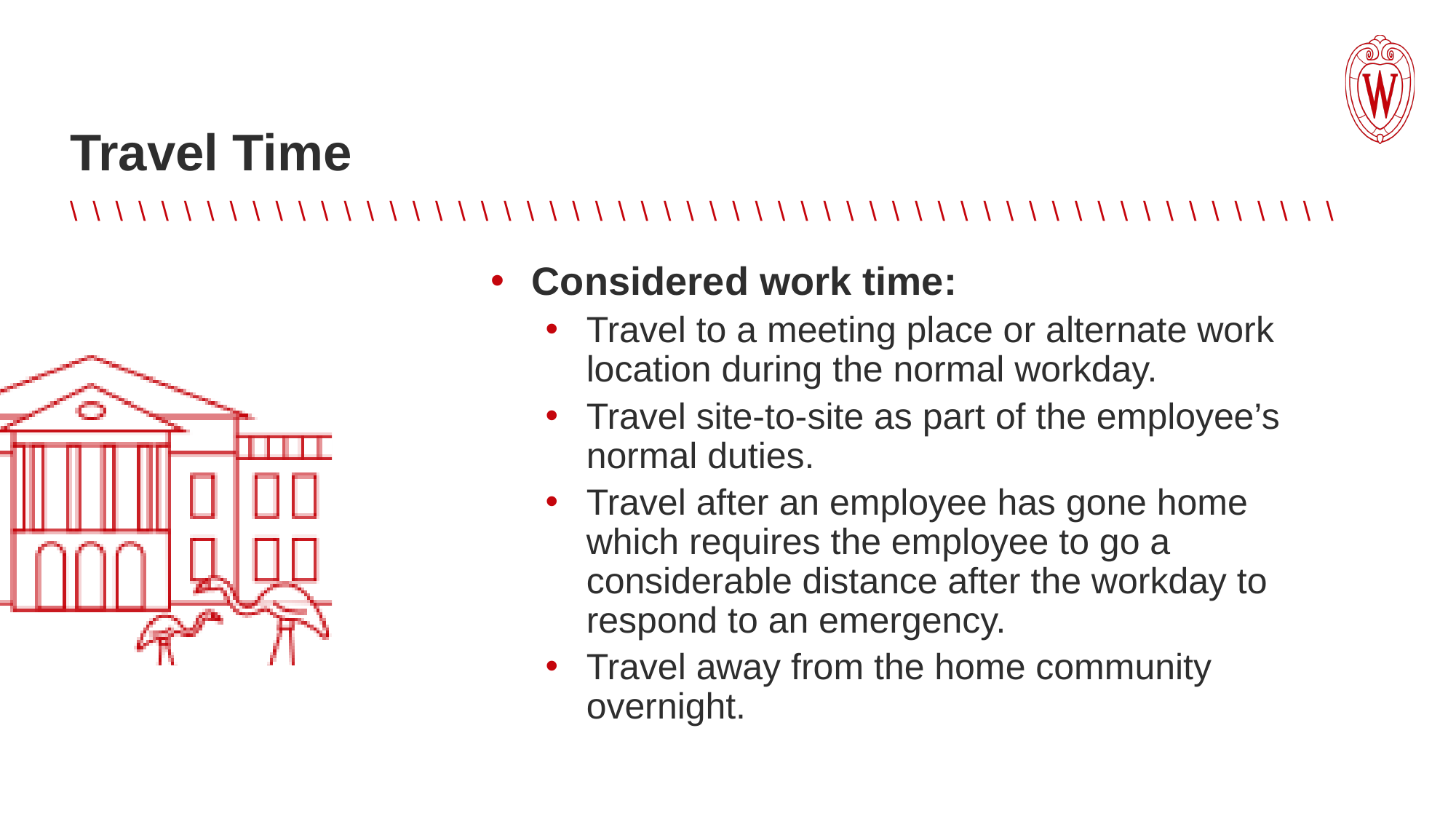

Travel Time
Considered work time:
Travel to a meeting place or alternate work location during the normal workday.
Travel site-to-site as part of the employee’s normal duties.
Travel after an employee has gone home which requires the employee to go a considerable distance after the workday to respond to an emergency.
Travel away from the home community overnight.